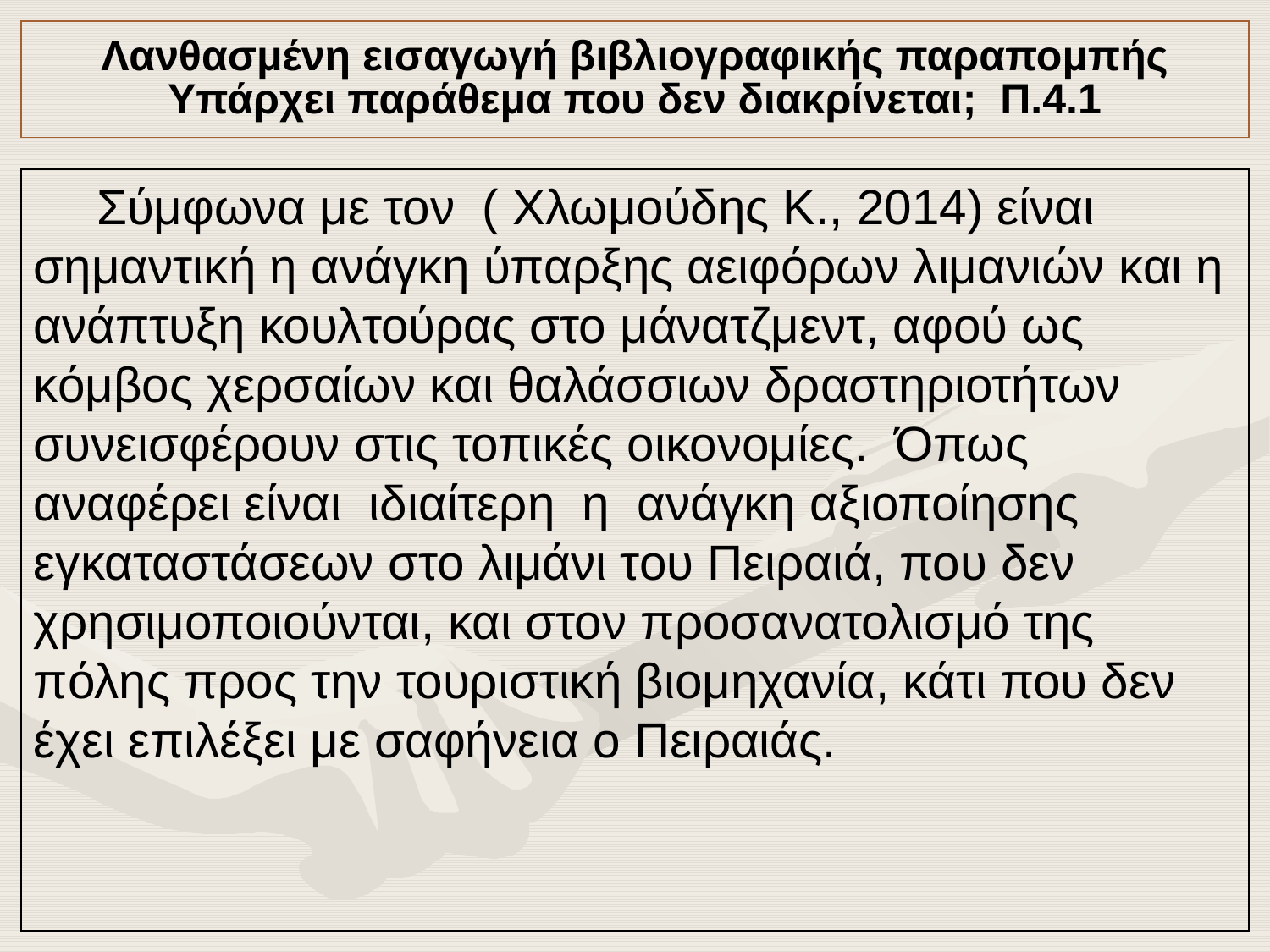

# Λανθασμένη εισαγωγή βιβλιογραφικής παραπομπής Υπάρχει παράθεμα που δεν διακρίνεται;  Π.4.1
Σύμφωνα με τον  ( Χλωμούδης Κ., 2014) είναι σημαντική η ανάγκη ύπαρξης αειφόρων λιμανιών και η ανάπτυξη κουλτούρας στο μάνατζμεντ, αφού ως κόμβος χερσαίων και θαλάσσιων δραστηριοτήτων συνεισφέρουν στις τοπικές οικονομίες.  Όπως αναφέρει είναι  ιδιαίτερη  η  ανάγκη αξιοποίησης εγκαταστάσεων στο λιμάνι του Πειραιά, που δεν χρησιμοποιούνται, και στον προσανατολισμό της πόλης προς την τουριστική βιομηχανία, κάτι που δεν έχει επιλέξει με σαφήνεια ο Πειραιάς.
9